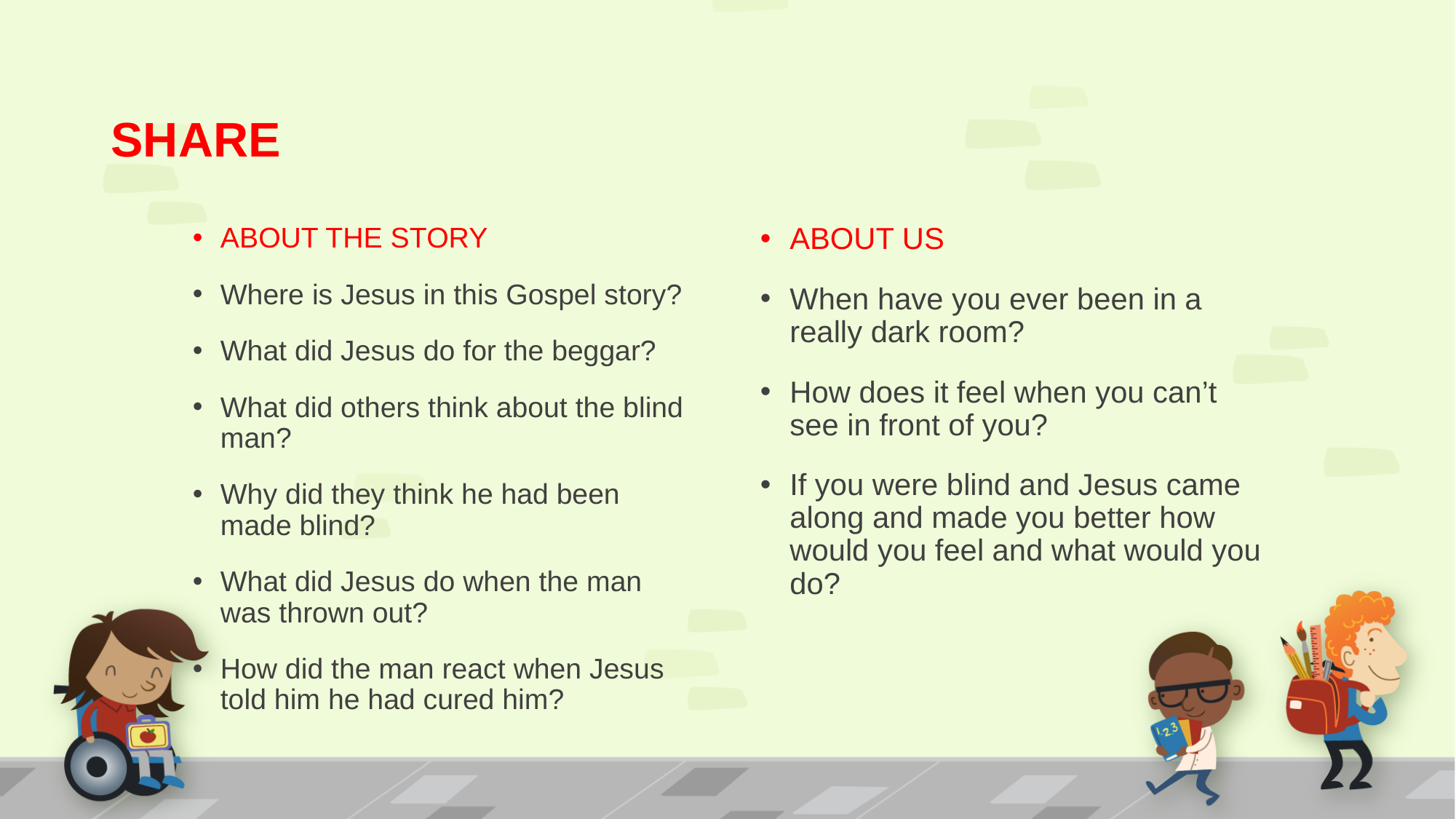

# SHARE
ABOUT US
When have you ever been in a really dark room?
How does it feel when you can’t see in front of you?
If you were blind and Jesus came along and made you better how would you feel and what would you do?

ABOUT THE STORY
Where is Jesus in this Gospel story?
What did Jesus do for the beggar?
What did others think about the blind man?
Why did they think he had been made blind?
What did Jesus do when the man was thrown out?
How did the man react when Jesus told him he had cured him?